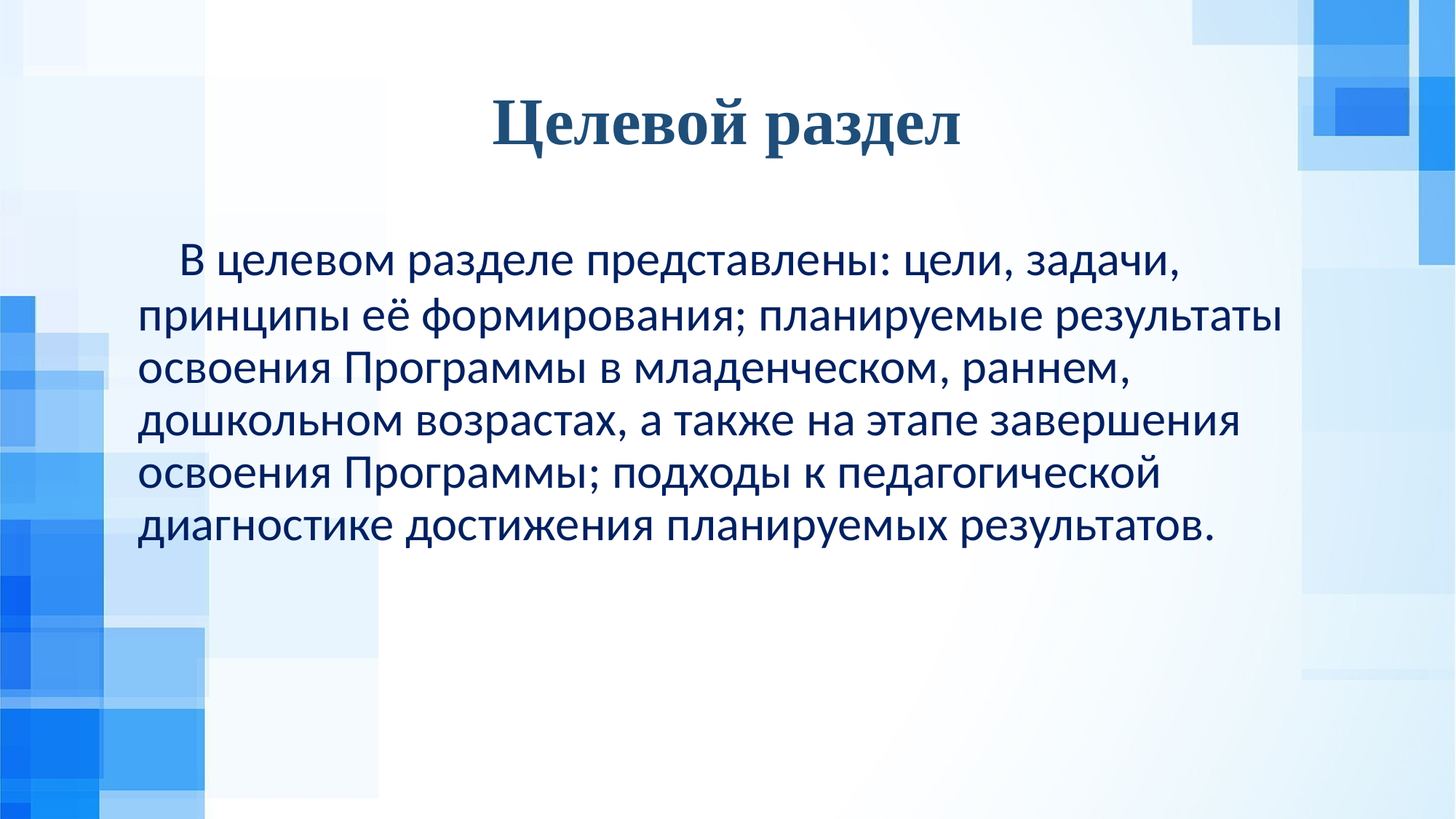

# Целевой раздел
     В целевом разделе представлены: цели, задачи, принципы её формирования; планируемые результаты освоения Программы в младенческом, раннем, дошкольном возрастах, а также на этапе завершения освоения Программы; подходы к педагогической диагностике достижения планируемых результатов.